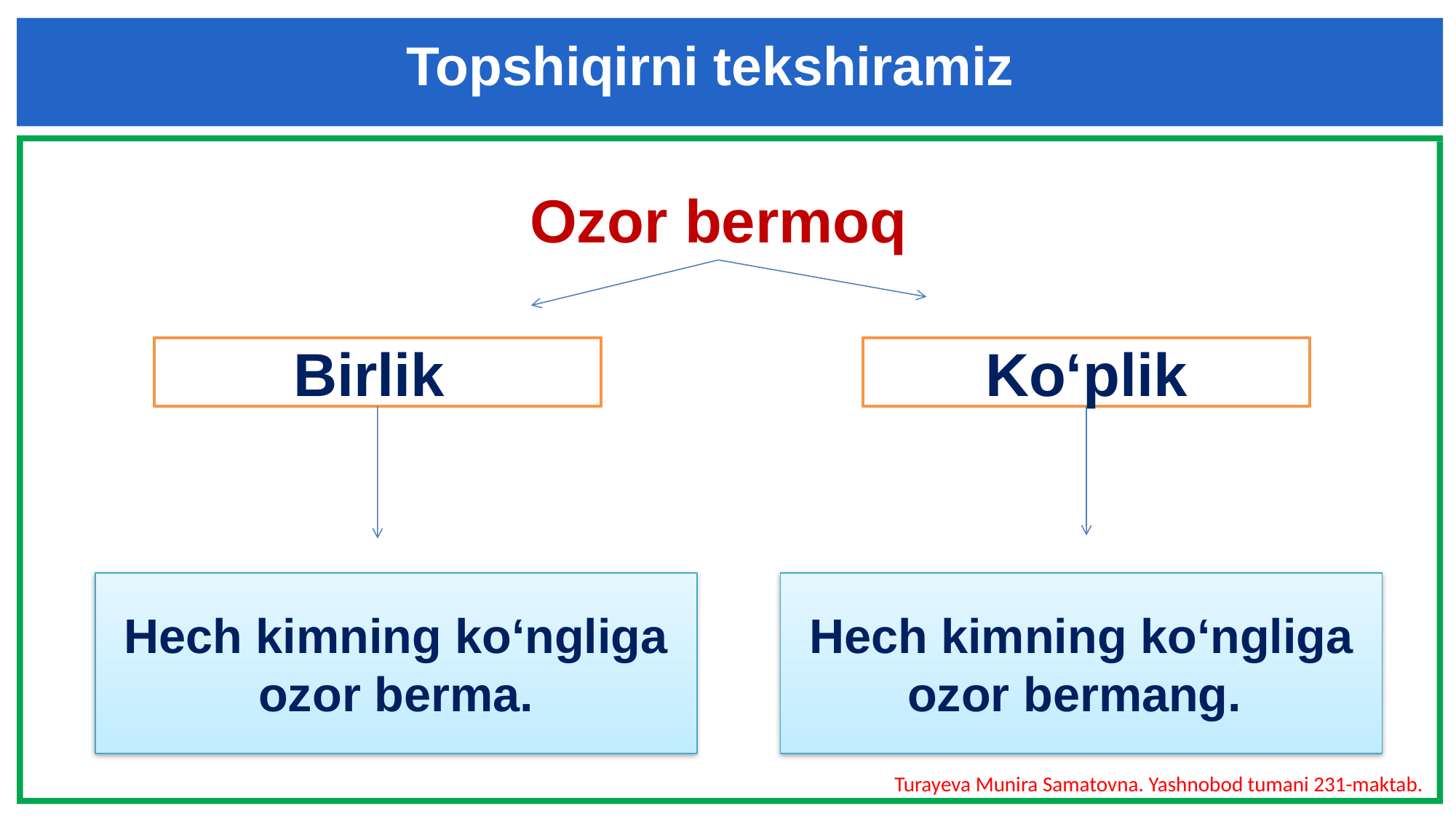

Topshiqirni tekshiramiz
Ozor bermoq
Birlik
Ko‘plik
Hech kimning ko‘ngliga ozor berma.
Hech kimning ko‘ngliga ozor bermang.
Turayeva Munira Samatovna. Yashnobod tumani 231-maktab.